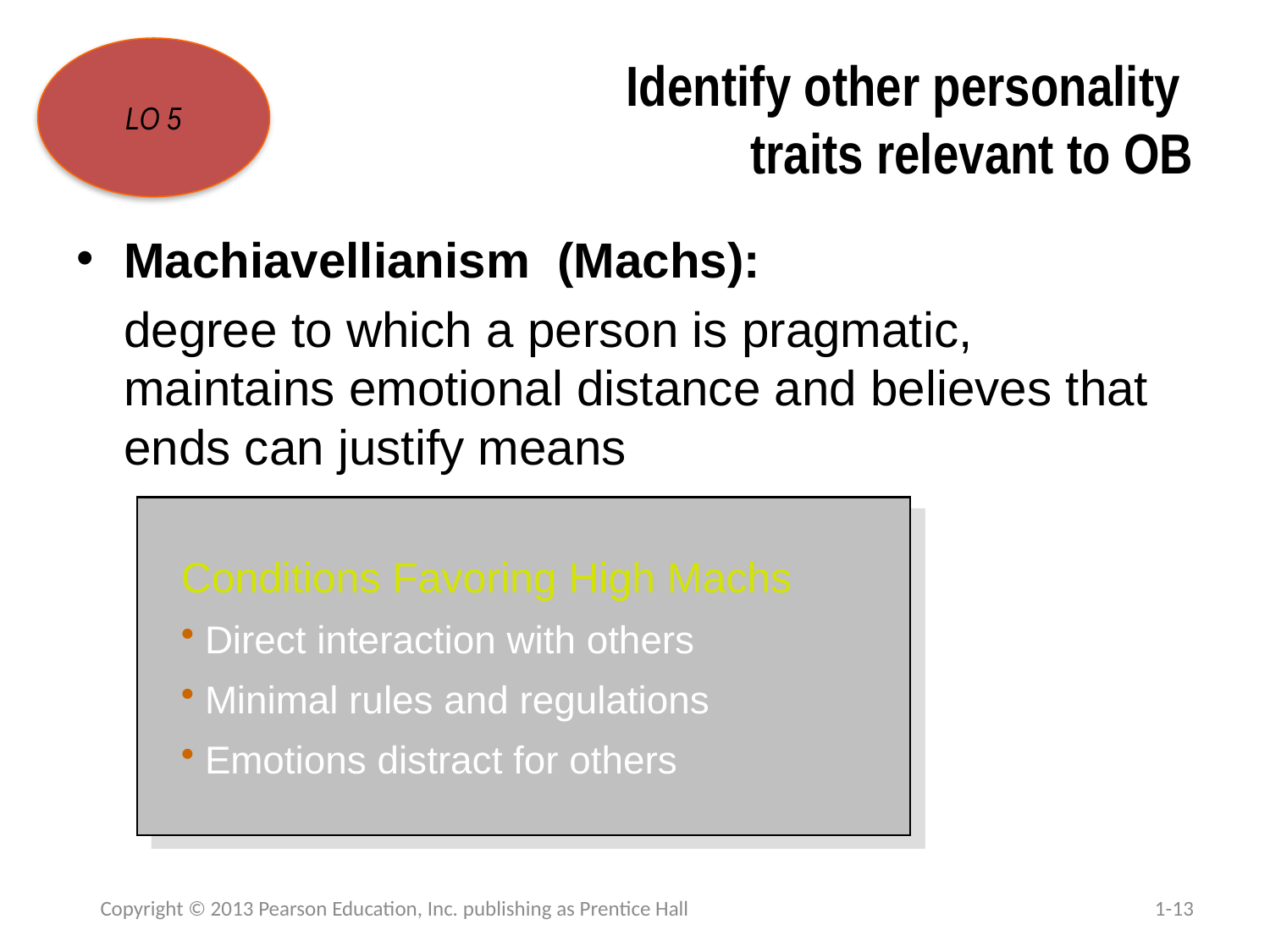

LO 5
# Identify other personality traits relevant to OB
Machiavellianism  (Machs):
	degree to which a person is pragmatic, maintains emotional distance and believes that ends can justify means

Conditions Favoring High Machs
Direct interaction with others
Minimal rules and regulations
Emotions distract for others
Copyright © 2013 Pearson Education, Inc. publishing as Prentice Hall
1-13